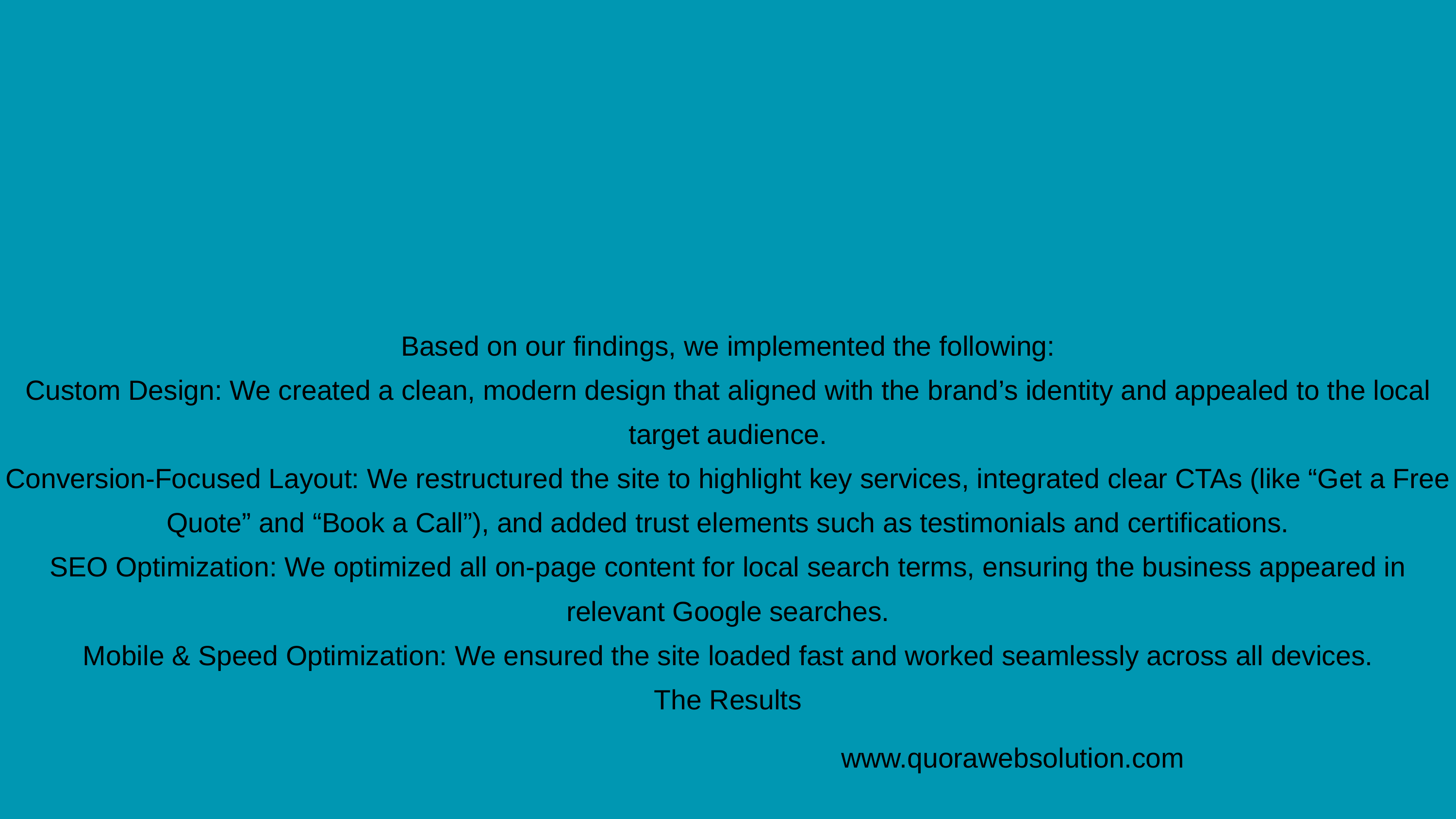

Based on our findings, we implemented the following:
Custom Design: We created a clean, modern design that aligned with the brand’s identity and appealed to the local target audience.
Conversion-Focused Layout: We restructured the site to highlight key services, integrated clear CTAs (like “Get a Free Quote” and “Book a Call”), and added trust elements such as testimonials and certifications.
SEO Optimization: We optimized all on-page content for local search terms, ensuring the business appeared in relevant Google searches.
Mobile & Speed Optimization: We ensured the site loaded fast and worked seamlessly across all devices.
The Results
www.quorawebsolution.com